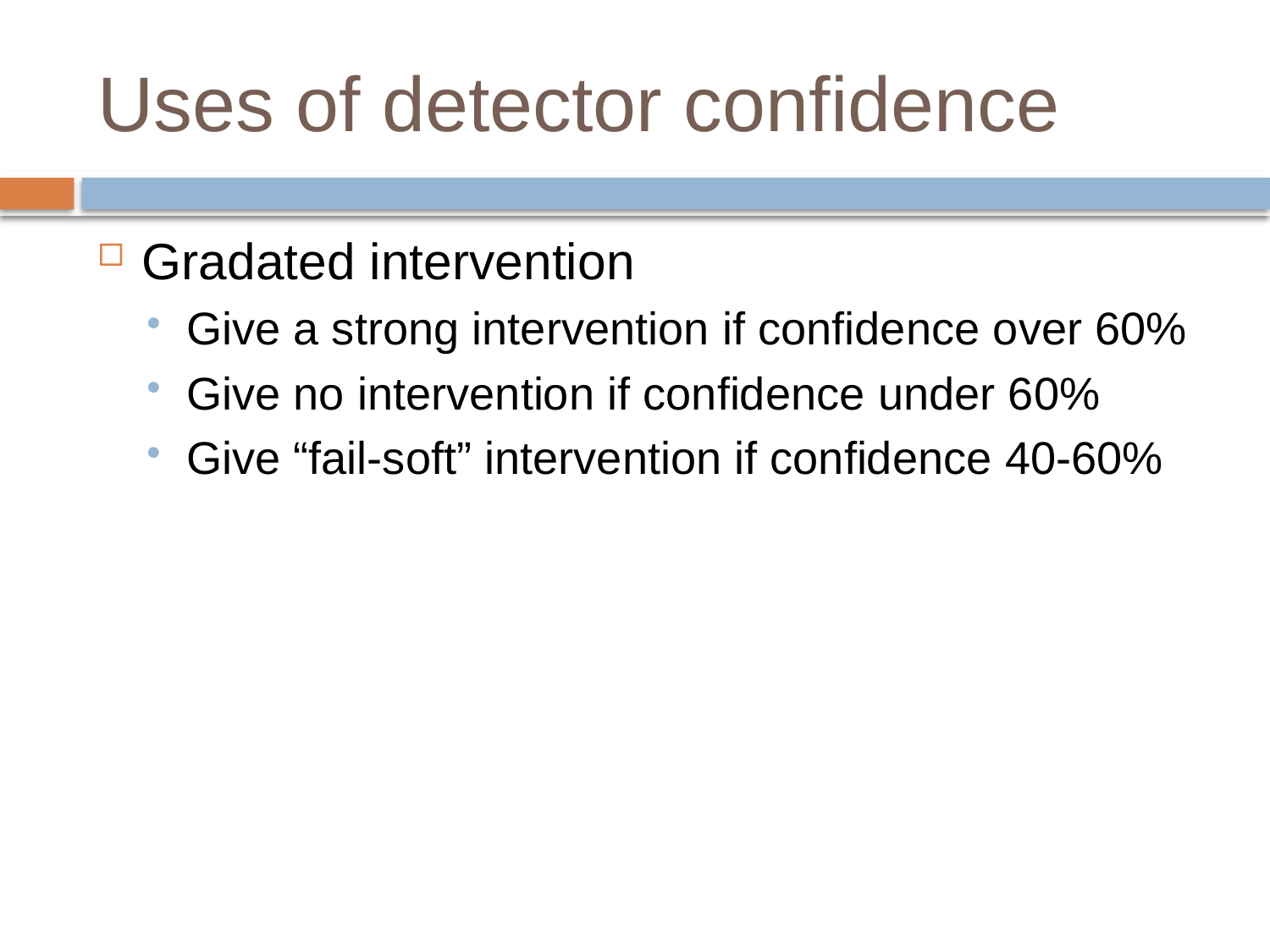

# Uses of detector confidence
Gradated intervention
Give a strong intervention if confidence over 60%
Give no intervention if confidence under 60%
Give “fail-soft” intervention if confidence 40-60%